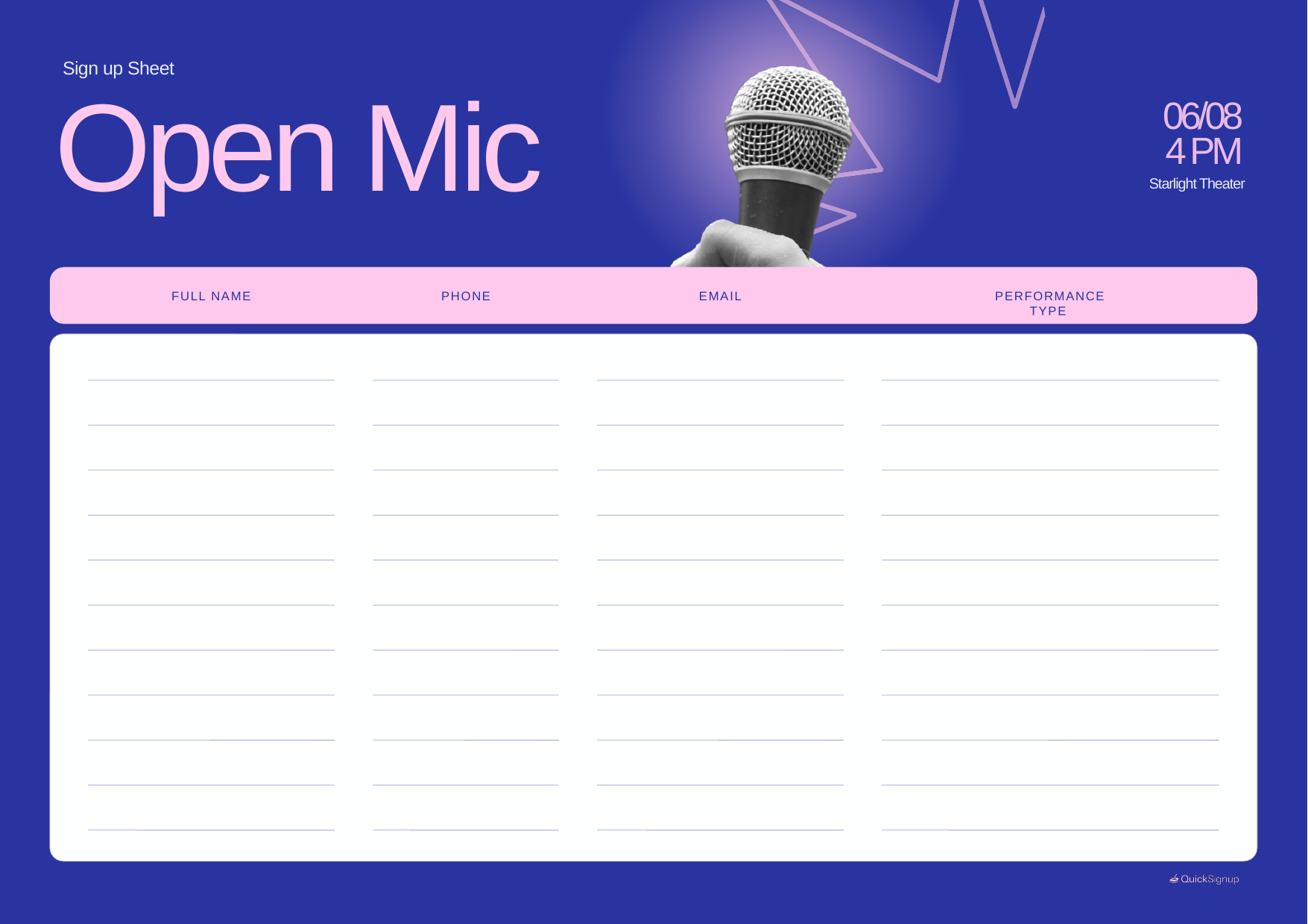

Sign up Sheet
Open Mic
06/08
4 PM
Starlight Theater
FULL NAME
PHONE
EMAIL
PERFORMANCE TYPE